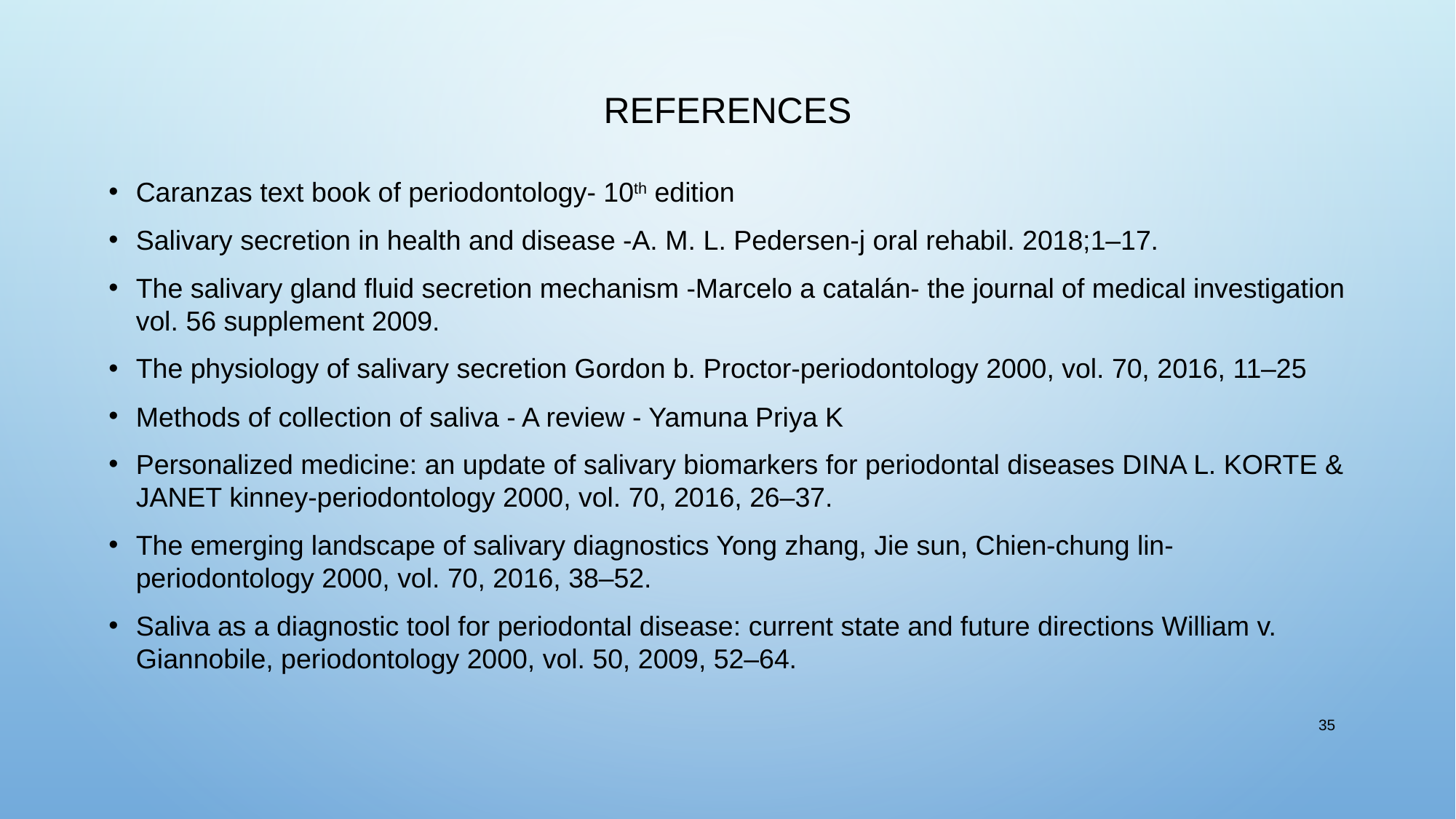

# REFERENCES
Caranzas text book of periodontology- 10th edition
Salivary secretion in health and disease -A. M. L. Pedersen-j oral rehabil. 2018;1–17.
The salivary gland fluid secretion mechanism -Marcelo a catalán- the journal of medical investigation vol. 56 supplement 2009.
The physiology of salivary secretion Gordon b. Proctor-periodontology 2000, vol. 70, 2016, 11–25
Methods of collection of saliva - A review - Yamuna Priya K
Personalized medicine: an update of salivary biomarkers for periodontal diseases DINA L. KORTE & JANET kinney-periodontology 2000, vol. 70, 2016, 26–37.
The emerging landscape of salivary diagnostics Yong zhang, Jie sun, Chien-chung lin-periodontology 2000, vol. 70, 2016, 38–52.
Saliva as a diagnostic tool for periodontal disease: current state and future directions William v. Giannobile, periodontology 2000, vol. 50, 2009, 52–64.

35